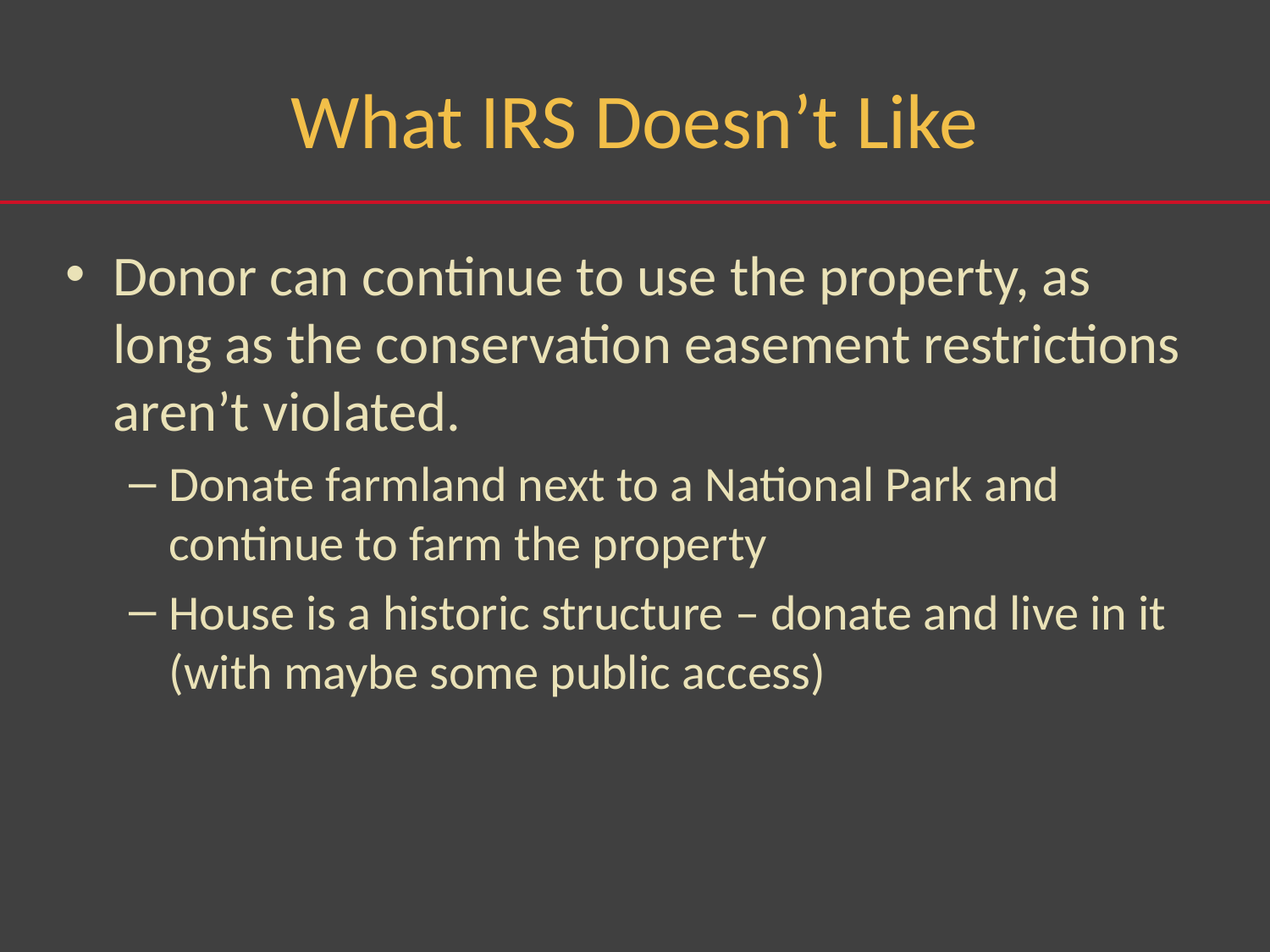

# What IRS Doesn’t Like
Donor can continue to use the property, as long as the conservation easement restrictions aren’t violated.
Donate farmland next to a National Park and continue to farm the property
House is a historic structure – donate and live in it (with maybe some public access)